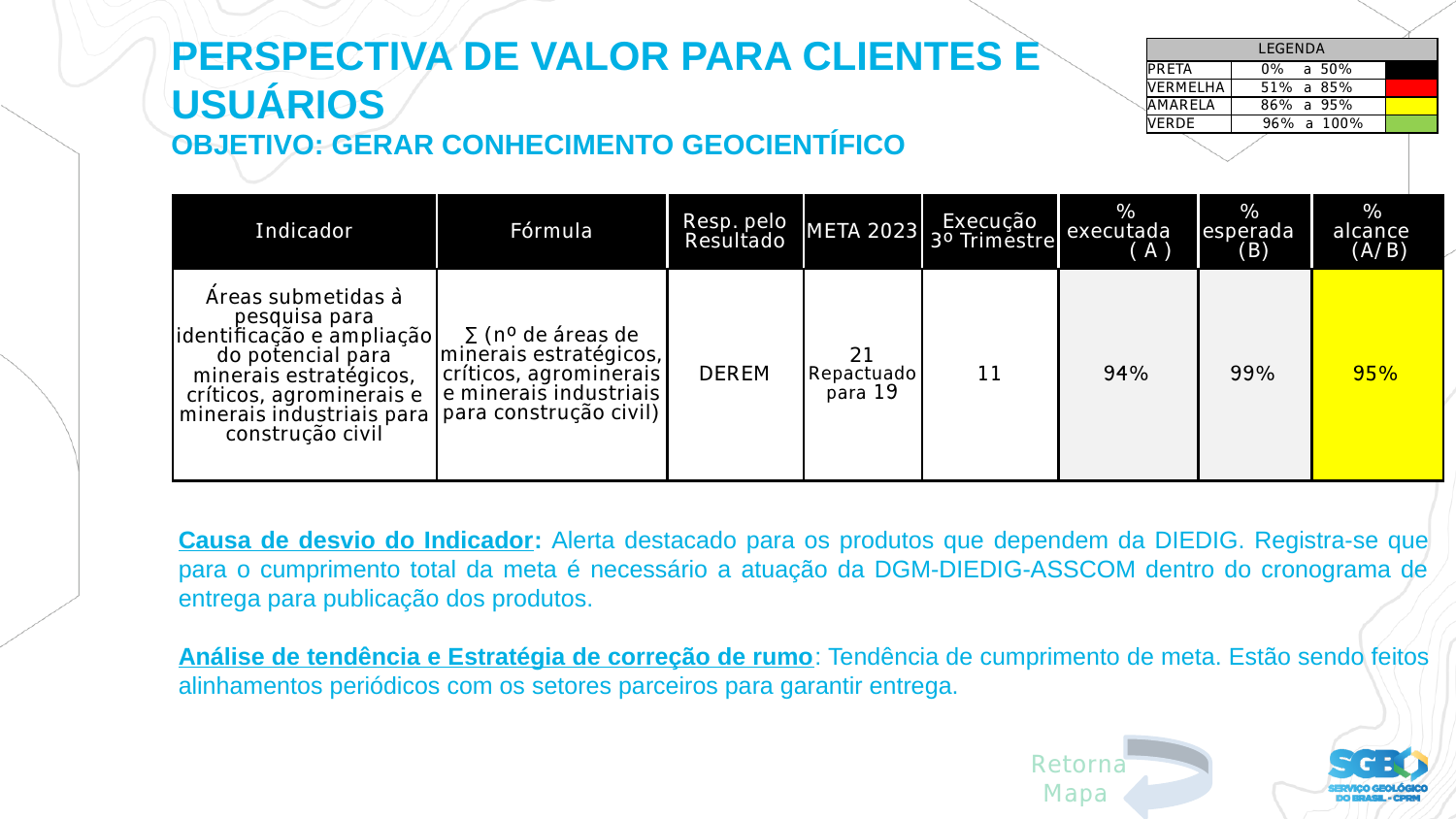

PERSPECTIVA DE VALOR PARA CLIENTES E USUÁRIOS
PERSPECTIVA DE VALOR PARA CLIENTES E USUÁRIOS
OBJETIVO: GERAR CONHECIMENTO GEOCIENTÍFICO
| LEGENDA |  |  |
| --- | --- | --- |
| PRETA | 0% a 50% |  |
| VERMELHA | 51% a 85% |  |
| AMARELA | 86% a 95% |  |
| VERDE | 96% a 100% |  |
| Indicador | Fórmula | Resp. pelo Resultado | META 2023 | Execução 3º Trimestre | % executada ( A ) | % esperada (B) | % alcance (A/B) |
| --- | --- | --- | --- | --- | --- | --- | --- |
| Áreas submetidas à pesquisa para identificação e ampliação do potencial para minerais estratégicos, críticos, agrominerais e minerais industriais para construção civil | ∑ (nº de áreas de minerais estratégicos, críticos, agrominerais e minerais industriais para construção civil) | DEREM | 21 Repactuado para 19 | 11 | 94% | 99% | 95% |

Causa de desvio do Indicador: Alerta destacado para os produtos que dependem da DIEDIG. Registra-se que para o cumprimento total da meta é necessário a atuação da DGM-DIEDIG-ASSCOM dentro do cronograma de entrega para publicação dos produtos.

Análise de tendência e Estratégia de correção de rumo: Tendência de cumprimento de meta. Estão sendo feitos alinhamentos periódicos com os setores parceiros para garantir entrega.

Retorna Mapa